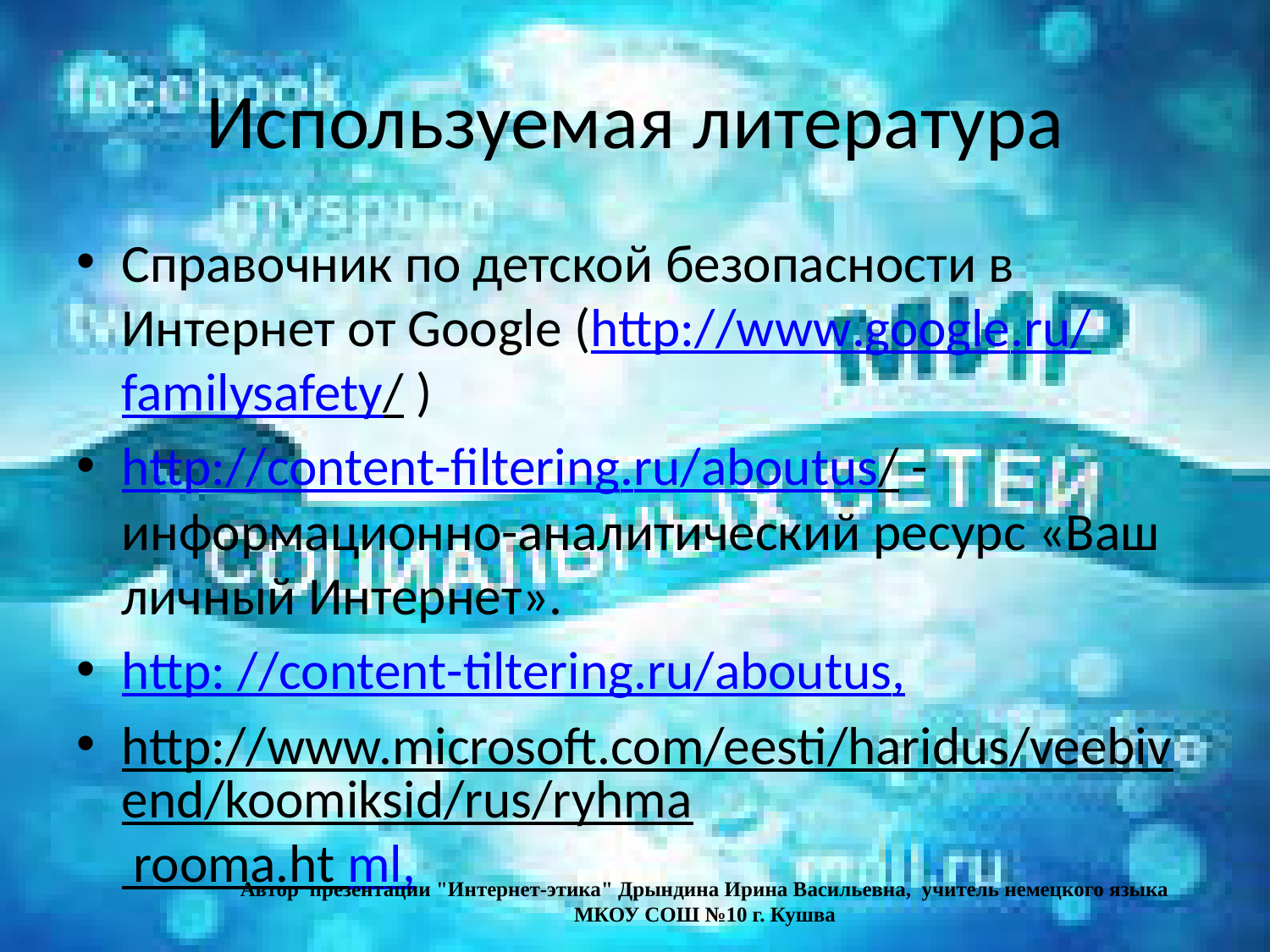

# Используемая литература
Справочник по детской безопасности в Интернет от Google (http://www.google.ru/familysafety/ )
http://content-filtering.ru/aboutus/ - информационно-аналитический ресурс «Ваш личный Интернет».
http: //content-tiltering.ru/aboutus,
http://www.microsoft.com/eesti/haridus/veebivend/koomiksid/rus/ryhma rooma.ht ml,

Автор  презентации "Интернет-этика" Дрындина Ирина Васильевна,  учитель немецкого языка МКОУ СОШ №10 г. Кушва